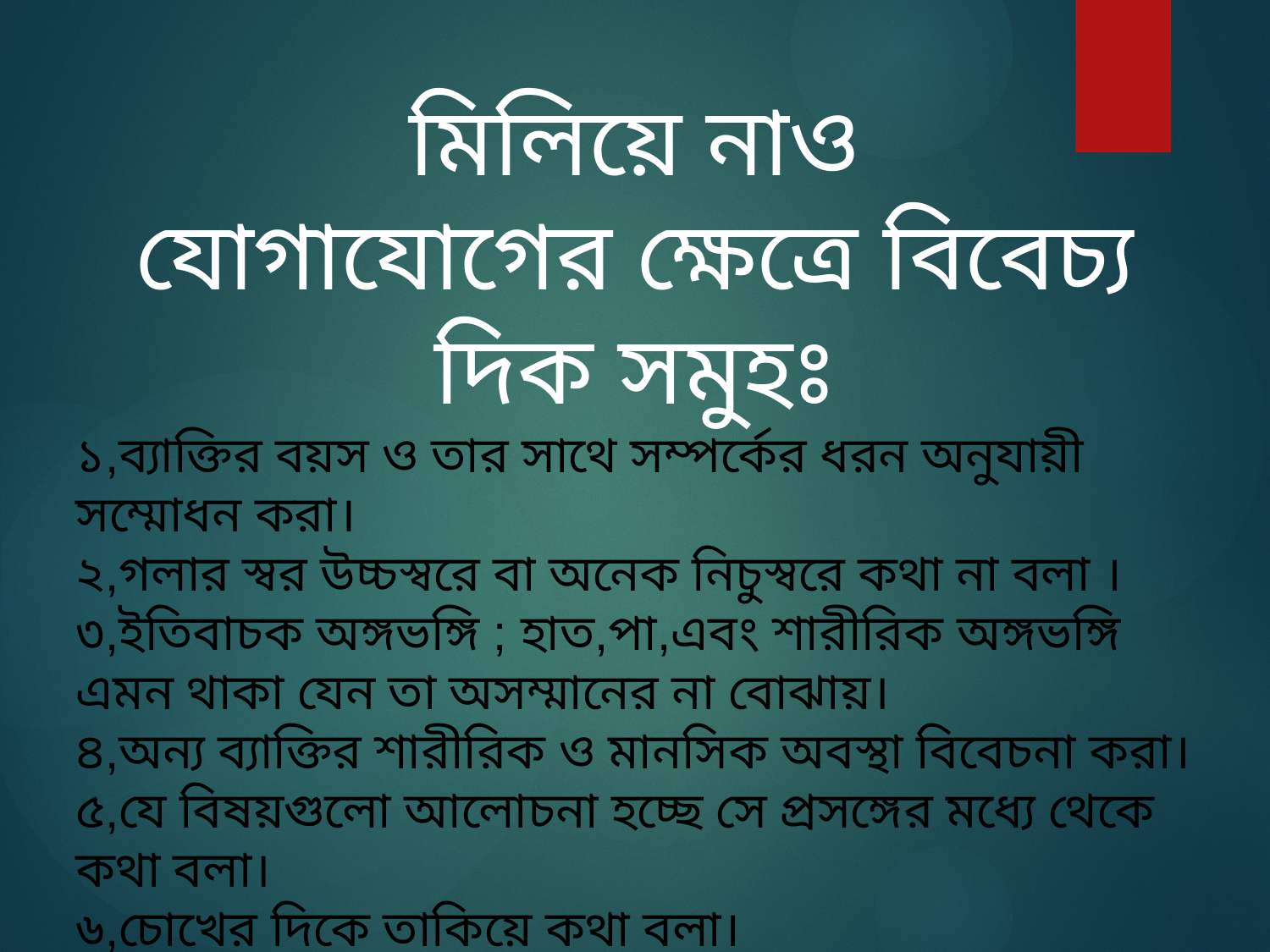

মিলিয়ে নাও
যোগাযোগের ক্ষেত্রে বিবেচ্য দিক সমুহঃ
১,ব্যাক্তির বয়স ও তার সাথে সম্পর্কের ধরন অনুযায়ী সম্মোধন করা।
২,গলার স্বর উচ্চস্বরে বা অনেক নিচুস্বরে কথা না বলা ।
৩,ইতিবাচক অঙ্গভঙ্গি ; হাত,পা,এবং শারীরিক অঙ্গভঙ্গি এমন থাকা যেন তা অসম্মানের না বোঝায়।
৪,অন্য ব্যাক্তির শারীরিক ও মানসিক অবস্থা বিবেচনা করা।
৫,যে বিষয়গুলো আলোচনা হচ্ছে সে প্রসঙ্গের মধ্যে থেকে কথা বলা।
৬,চোখের দিকে তাকিয়ে কথা বলা।
৭,অযাচিত/ব্যাক্তিগত প্রশ্ন না করা।
৮,সম্মানজনক শারীরিক দূরত্ব বজায় রাখা।
৯,স্থান ও পরিস্থিতির রীতিনীতি বিবেচনা করা।